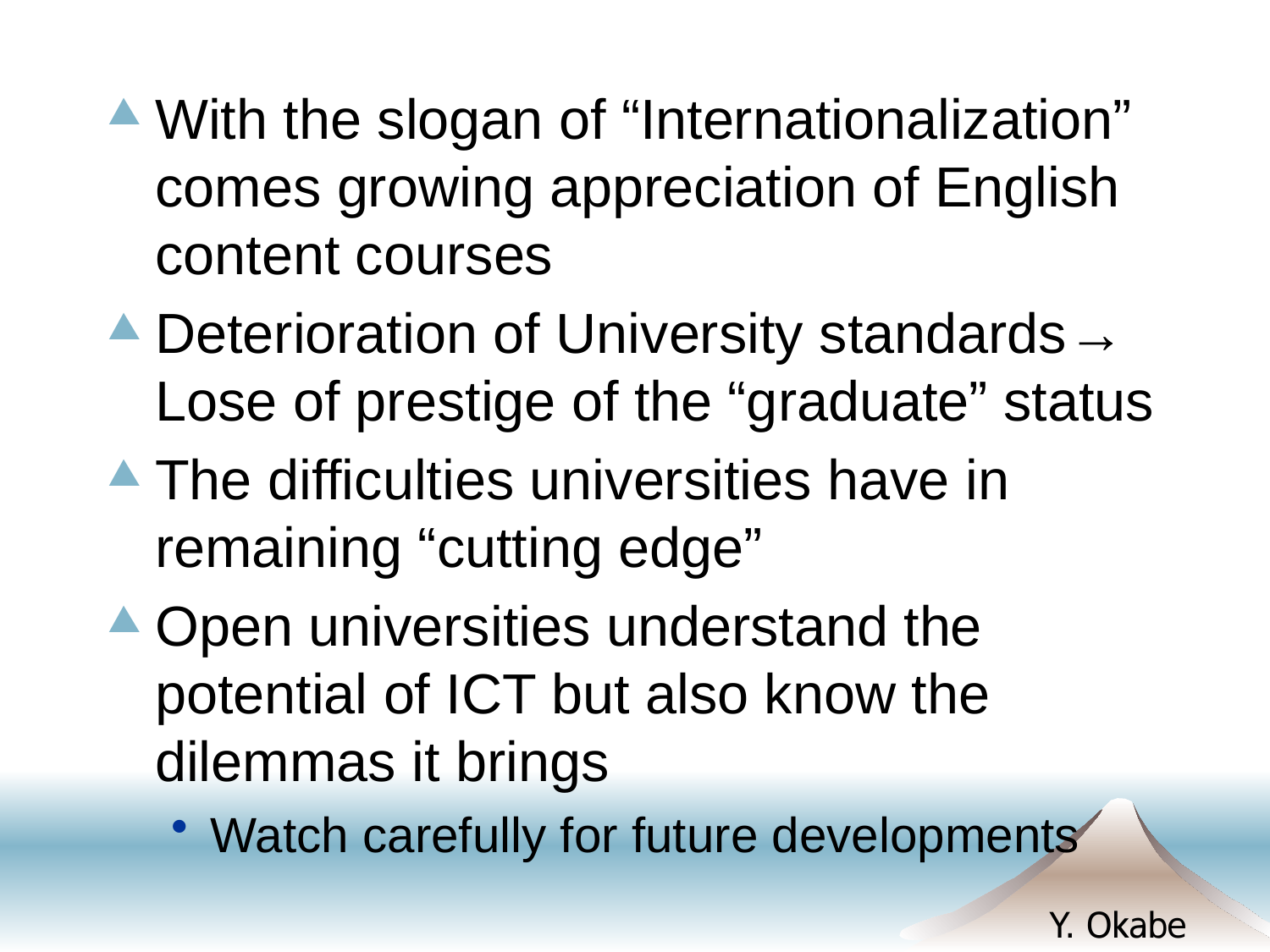

With the slogan of “Internationalization” comes growing appreciation of English content courses
Deterioration of University standards→ Lose of prestige of the “graduate” status
The difficulties universities have in remaining “cutting edge”
Open universities understand the potential of ICT but also know the dilemmas it brings
Watch carefully for future developments